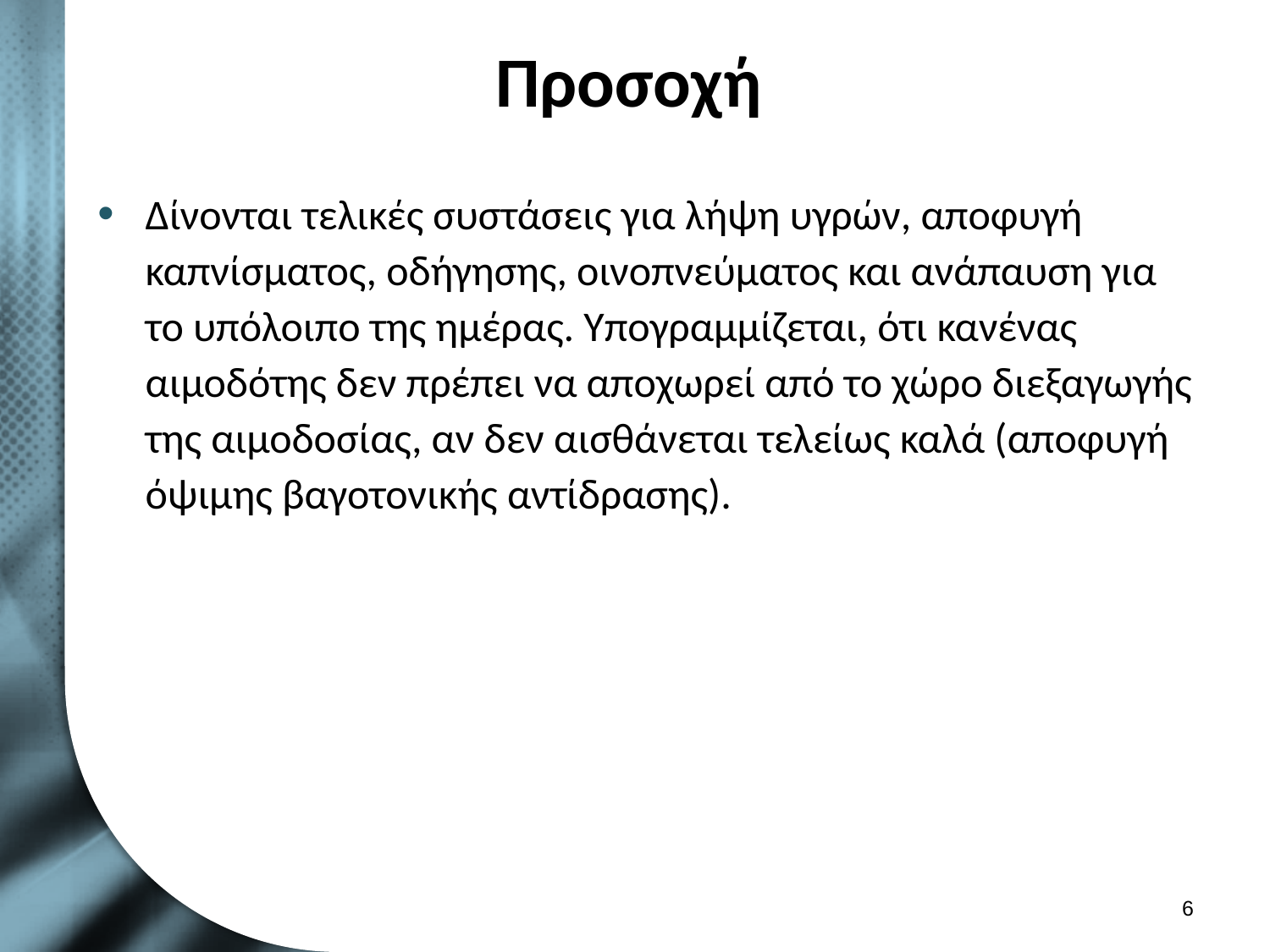

# Προσοχή
Δίνονται τελικές συστάσεις για λήψη υγρών, αποφυγή καπνίσματος, οδήγησης, οινοπνεύματος και ανάπαυση για το υπόλοιπο της ημέρας. Υπογραμμίζεται, ότι κανένας αιμοδότης δεν πρέπει να αποχωρεί από το χώρο διεξαγωγής της αιμοδοσίας, αν δεν αισθάνεται τελείως καλά (αποφυγή όψιμης βαγοτονικής αντίδρασης).
6